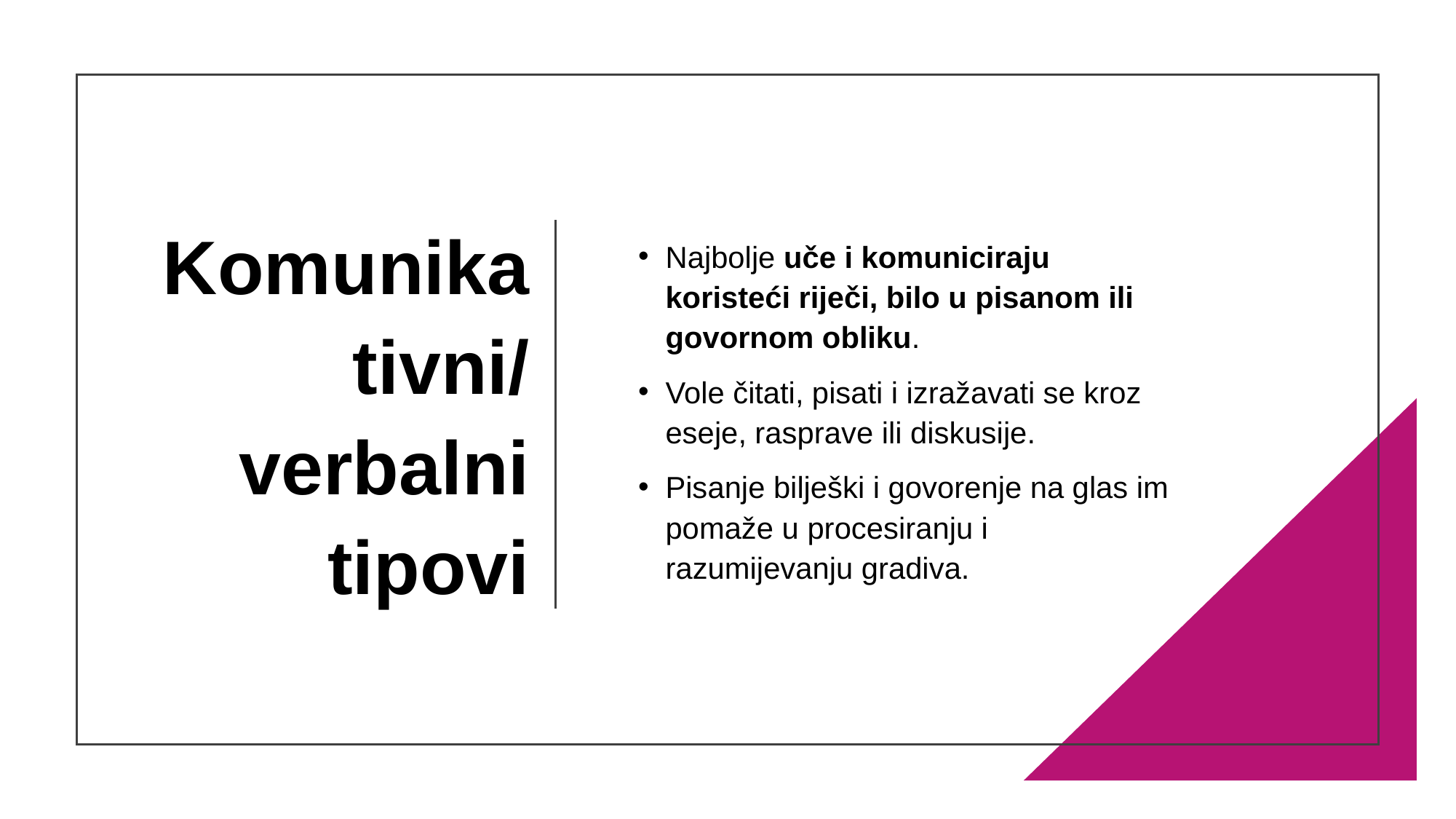

# Komunikativni/verbalni tipovi
Najbolje uče i komuniciraju koristeći riječi, bilo u pisanom ili govornom obliku.
Vole čitati, pisati i izražavati se kroz eseje, rasprave ili diskusije.
Pisanje bilješki i govorenje na glas im pomaže u procesiranju i razumijevanju gradiva.